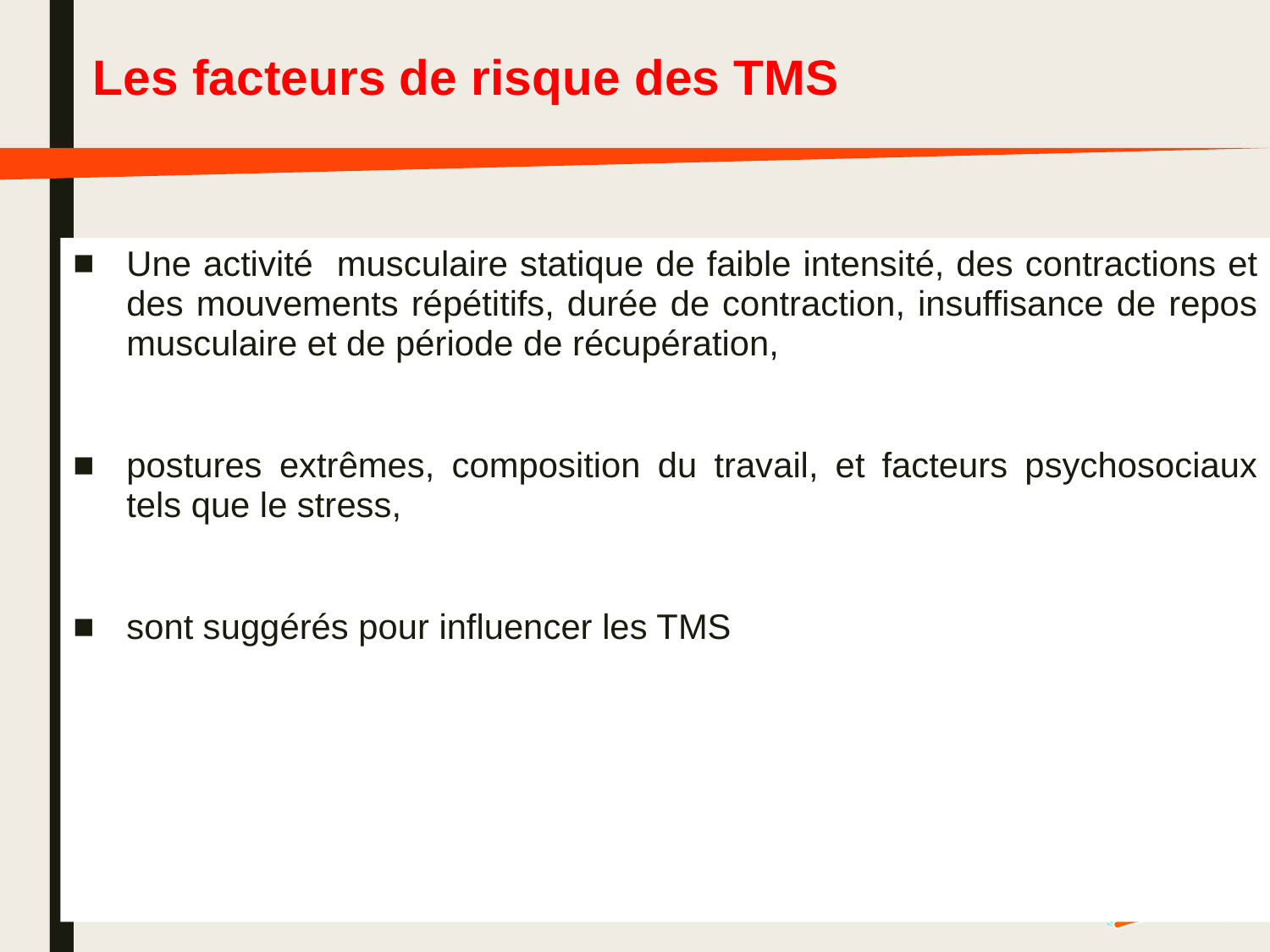

# Les facteurs de risque des TMS
Une activité  musculaire statique de faible intensité, des contractions et des mouvements répétitifs, durée de contraction, insuffisance de repos musculaire et de période de récupération,

postures extrêmes, composition du travail, et facteurs psychosociaux tels que le stress,

sont suggérés pour influencer les TMS